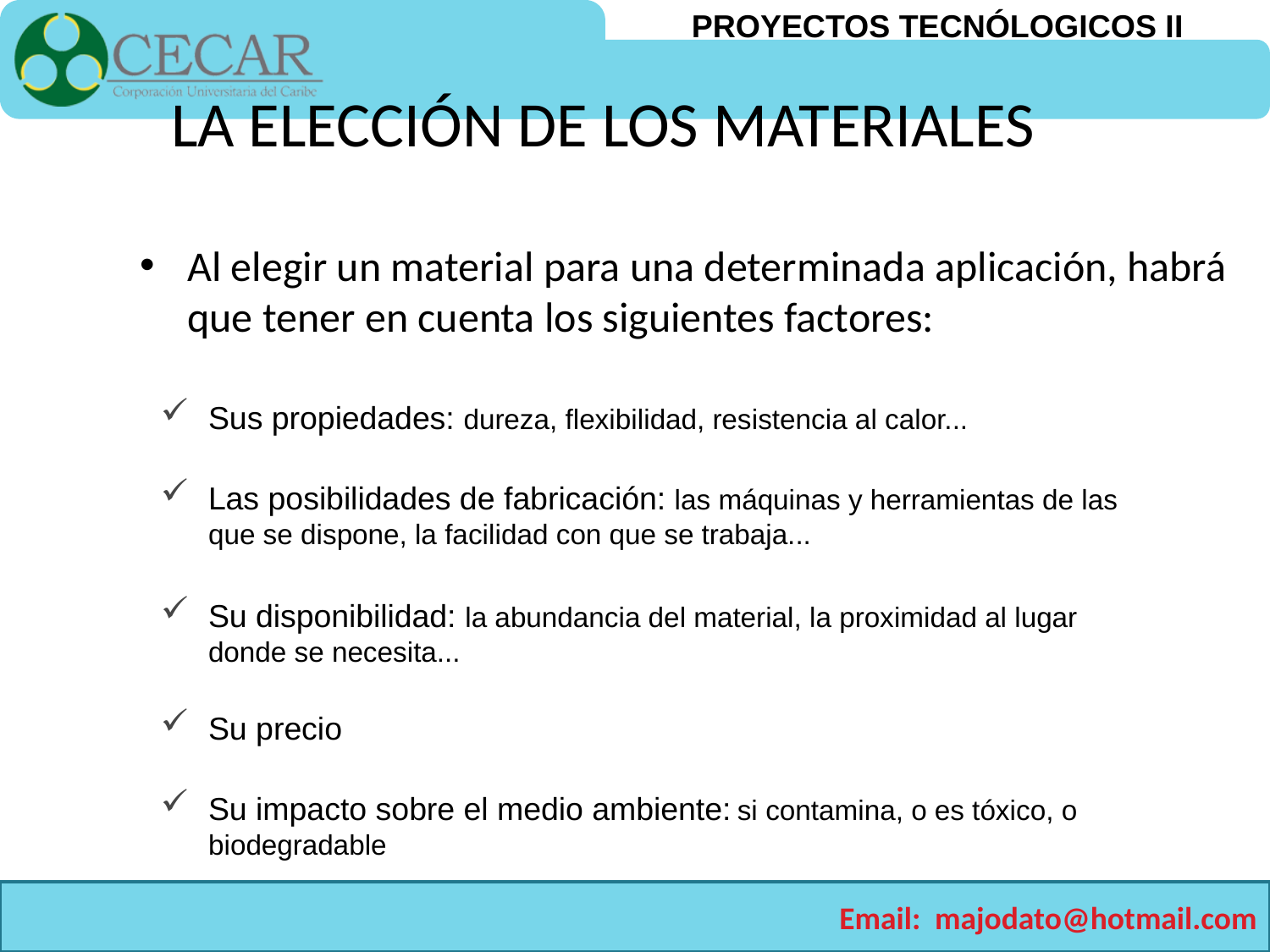

LA ELECCIÓN DE LOS MATERIALES
Al elegir un material para una determinada aplicación, habrá que tener en cuenta los siguientes factores:
Sus propiedades: dureza, flexibilidad, resistencia al calor...

Las posibilidades de fabricación: las máquinas y herramientas de las que se dispone, la facilidad con que se trabaja...
Su disponibilidad: la abundancia del material, la proximidad al lugar donde se necesita...
Su precio
Su impacto sobre el medio ambiente: si contamina, o es tóxico, o biodegradable